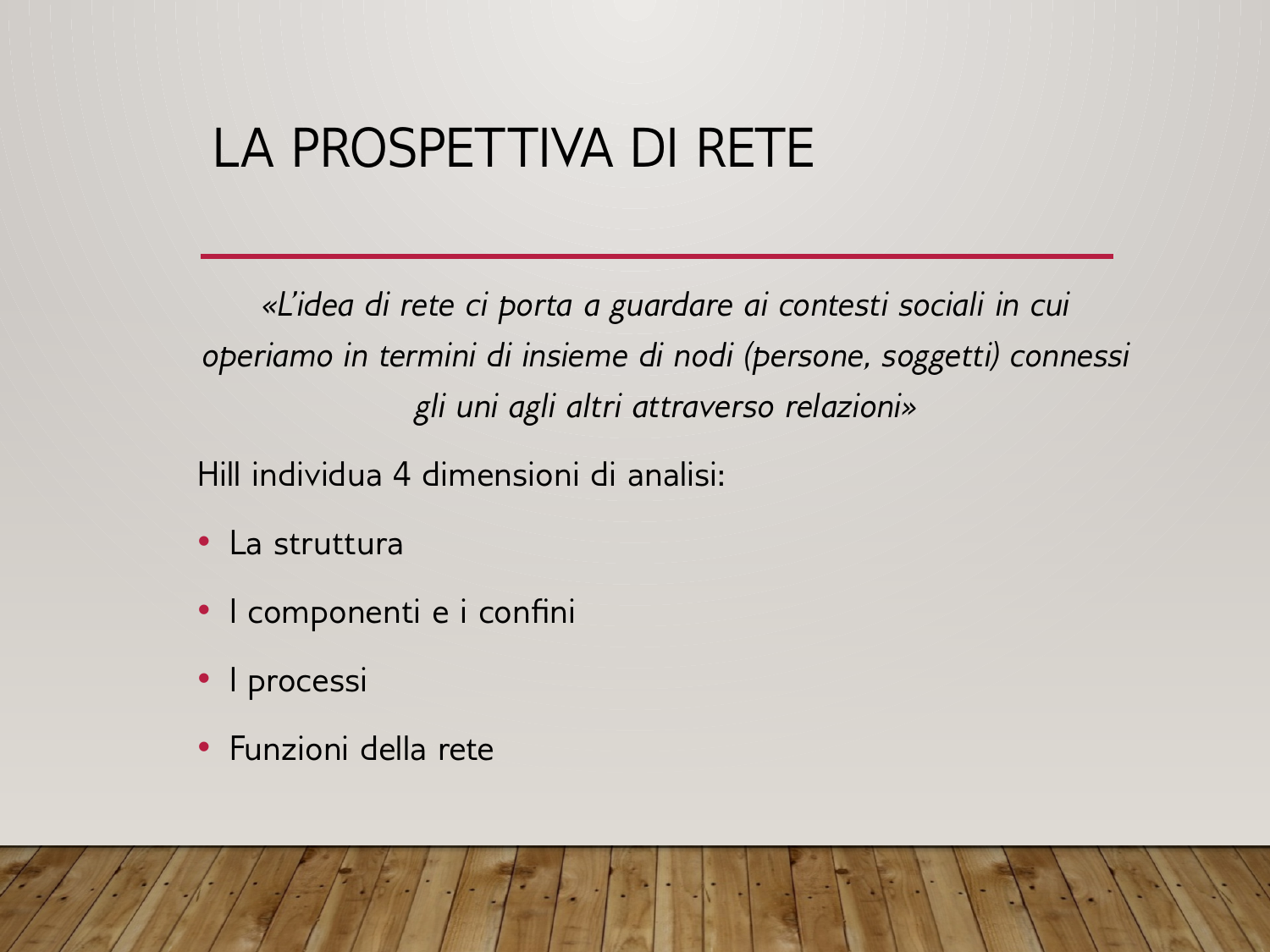

# La prospettiva di rete
«L’idea di rete ci porta a guardare ai contesti sociali in cui operiamo in termini di insieme di nodi (persone, soggetti) connessi gli uni agli altri attraverso relazioni»
Hill individua 4 dimensioni di analisi:
La struttura
I componenti e i confini
I processi
Funzioni della rete